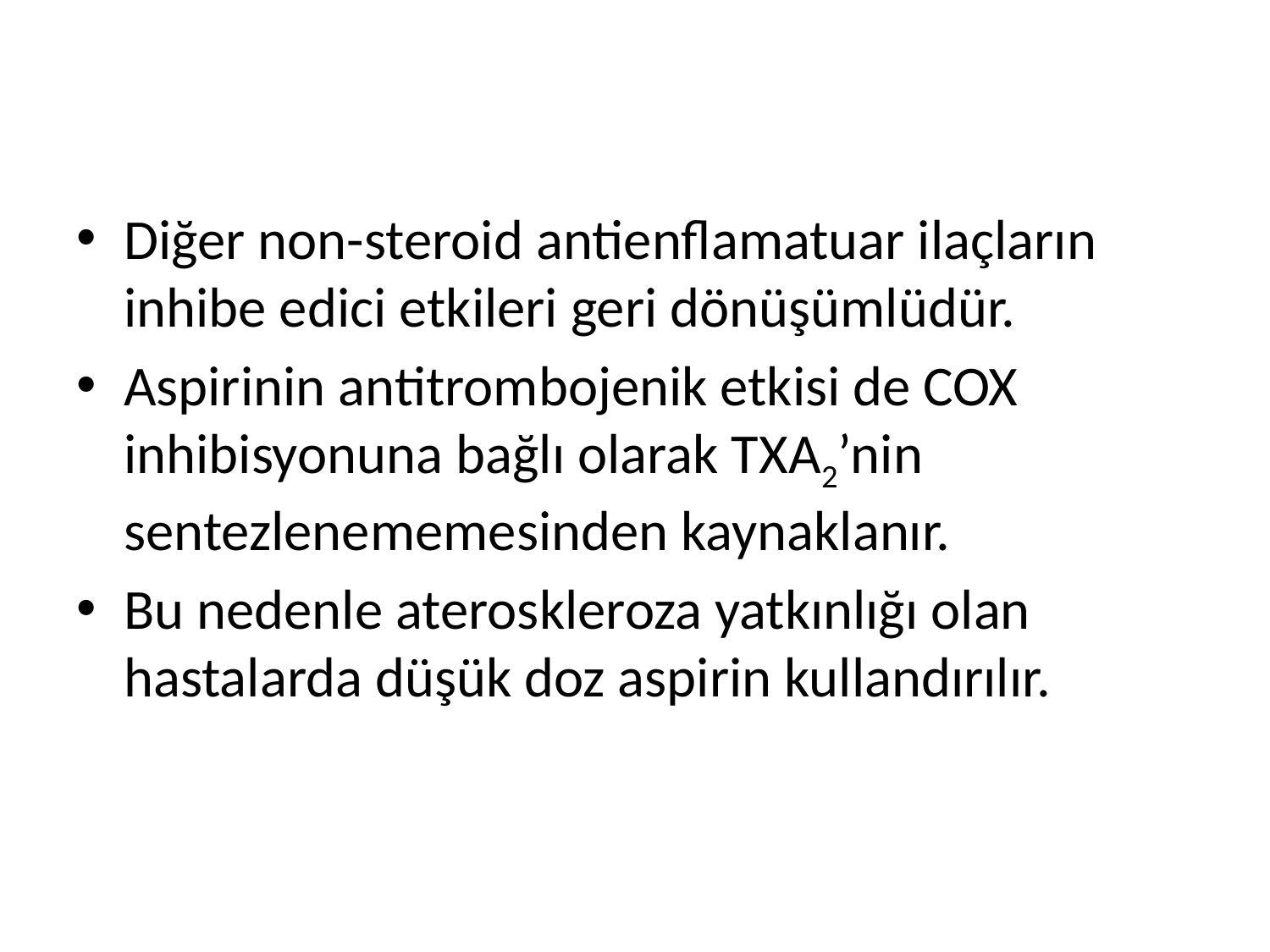

Diğer non-steroid antienflamatuar ilaçların inhibe edici etkileri geri dönüşümlüdür.
Aspirinin antitrombojenik etkisi de COX inhibisyonuna bağlı olarak TXA2’nin sentezlenememesinden kaynaklanır.
Bu nedenle ateroskleroza yatkınlığı olan hastalarda düşük doz aspirin kullandırılır.